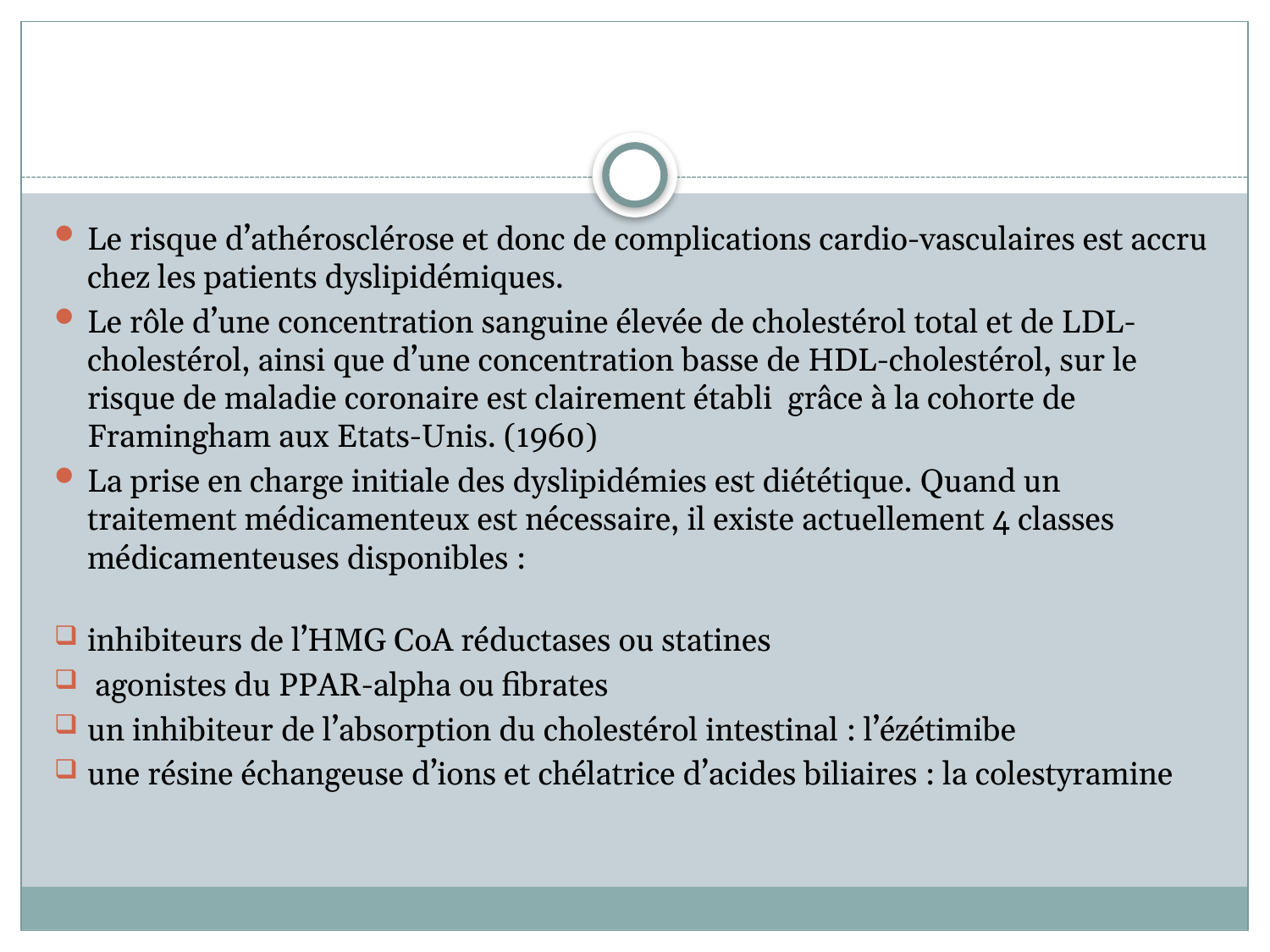

#
Le risque d’athérosclérose et donc de complications cardio-vasculaires est accru chez les patients dyslipidémiques.
Le rôle d’une concentration sanguine élevée de cholestérol total et de LDL-cholestérol, ainsi que d’une concentration basse de HDL-cholestérol, sur le risque de maladie coronaire est clairement établi  grâce à la cohorte de Framingham aux Etats-Unis. (1960)
La prise en charge initiale des dyslipidémies est diététique. Quand un traitement médicamenteux est nécessaire, il existe actuellement 4 classes médicamenteuses disponibles :
inhibiteurs de l’HMG CoA réductases ou statines
 agonistes du PPAR-alpha ou fibrates
un inhibiteur de l’absorption du cholestérol intestinal : l’ézétimibe
une résine échangeuse d’ions et chélatrice d’acides biliaires : la colestyramine